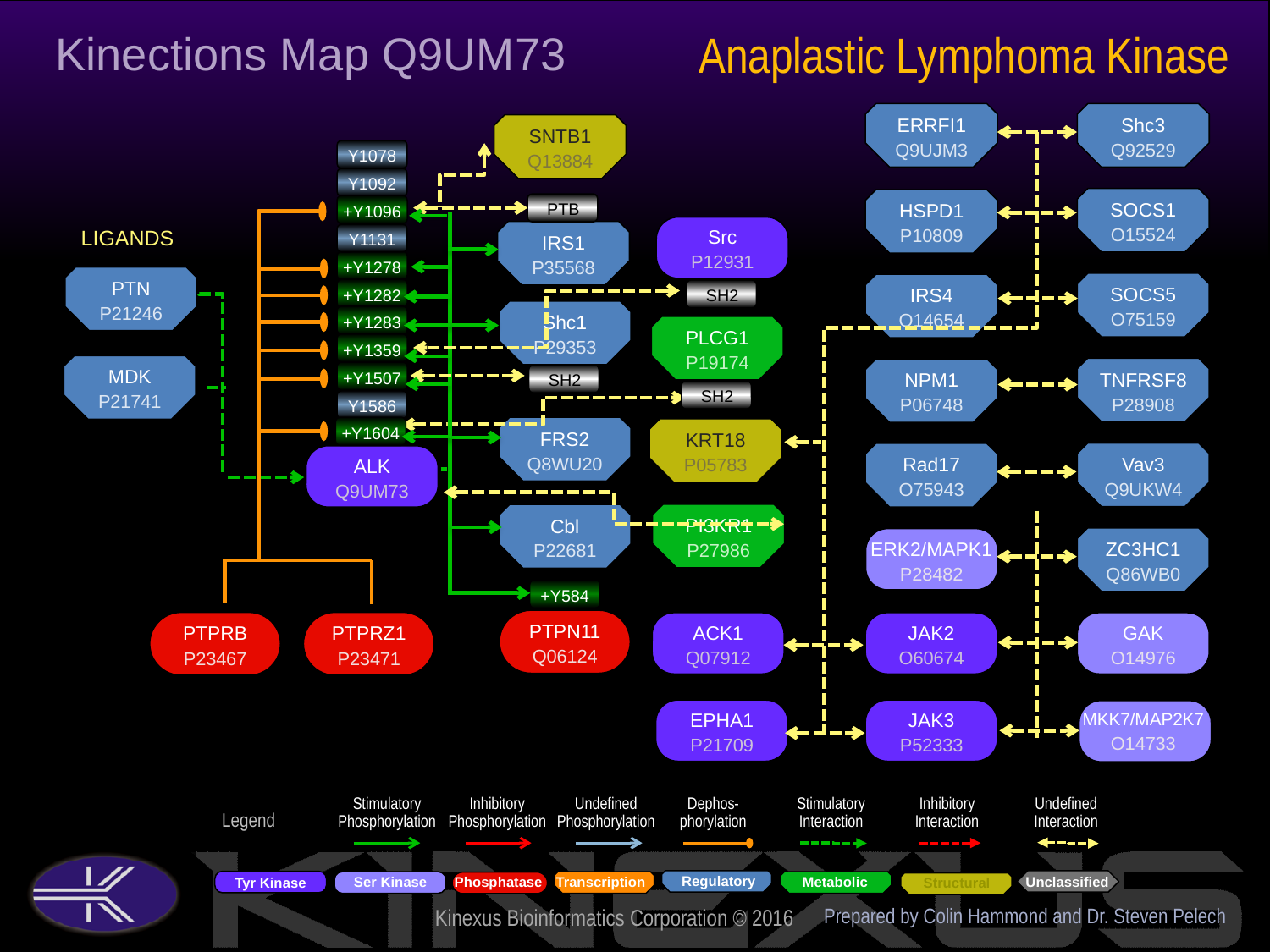

Anaplastic Lymphoma Kinase
Kinections Map Q9UM73

ERRFI1
Q9UJM3

Shc3
Q92529

SNTB1
Q13884
Y1078

Y1092

SOCS1
O15524

HSPD1
P10809
PTB

IRS1
P35568
+Y1096

Src
P12931

LIGANDS
Y1131

+Y1278

PTN
P21246

SOCS5
O75159

IRS4
O14654
SH2

+Y1282

Shc1
P29353
SH2

+Y1283

PLCG1
P19174
+Y1359

MDK
P21741

TNFRSF8
P28908

NPM1
P06748
+Y1507

SH2

Y1586

+Y1604

FRS2
Q8WU20

KRT18
P05783

Vav3
Q9UKW4

Rad17
O75943
ALK
Q9UM73

PI3KR1
P27986

Cbl
P22681

ZC3HC1
Q86WB0
ERK2/MAPK1
P28482

+Y584

PTPN11
Q06124
ACK1
Q07912

JAK2
O60674

GAK
O14976

PTPRB
P23467

PTPRZ1
P23471
EPHA1
P21709

JAK3
P52333

MKK7/MAP2K7
O14733

Prepared by Colin Hammond and Dr. Steven Pelech